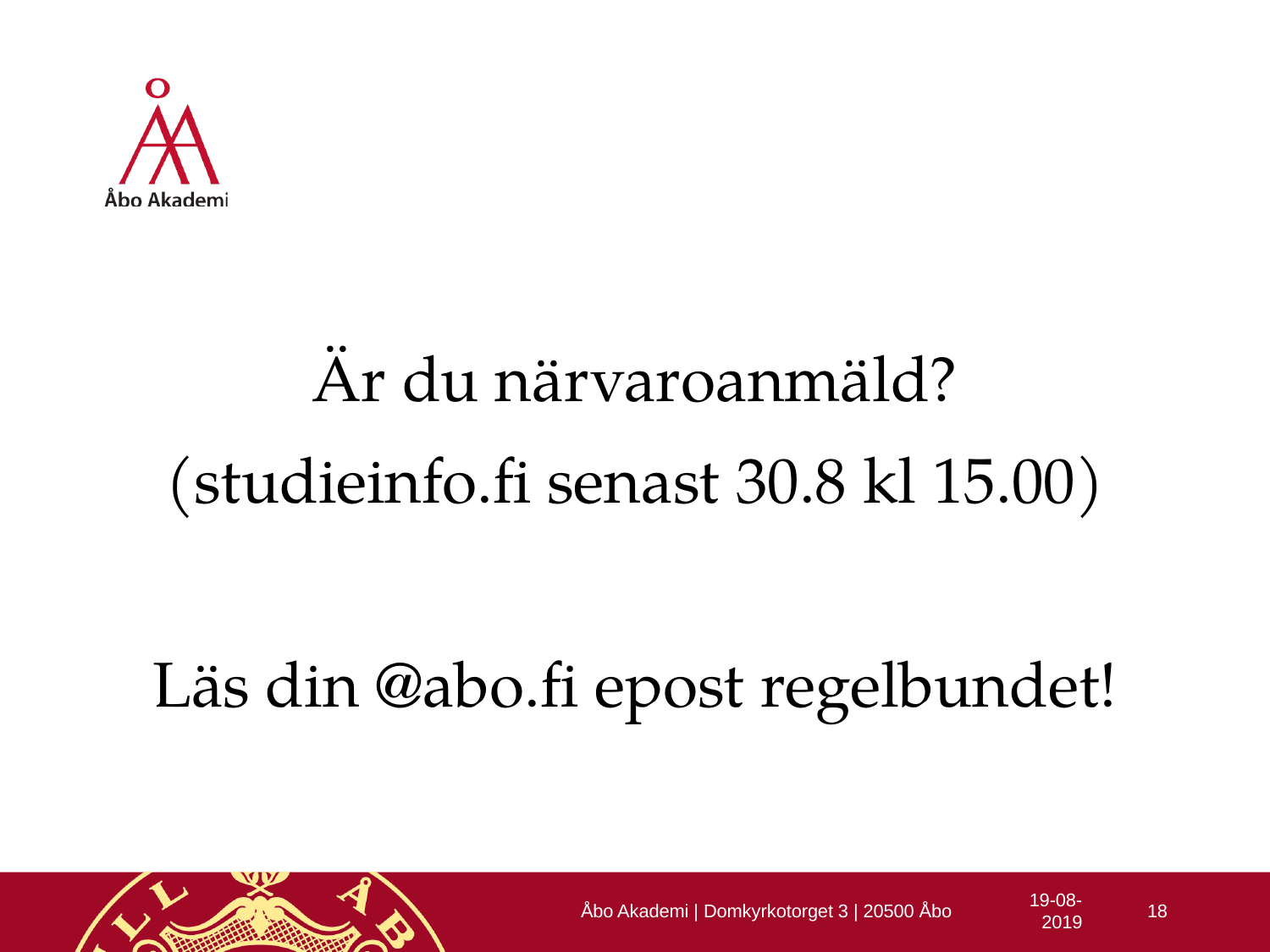

Är du närvaroanmäld?
(studieinfo.fi senast 30.8 kl 15.00)

Läs din @abo.fi epost regelbundet!

Åbo Akademi | Domkyrkotorget 3 | 20500 Åbo
19-08-2019
18